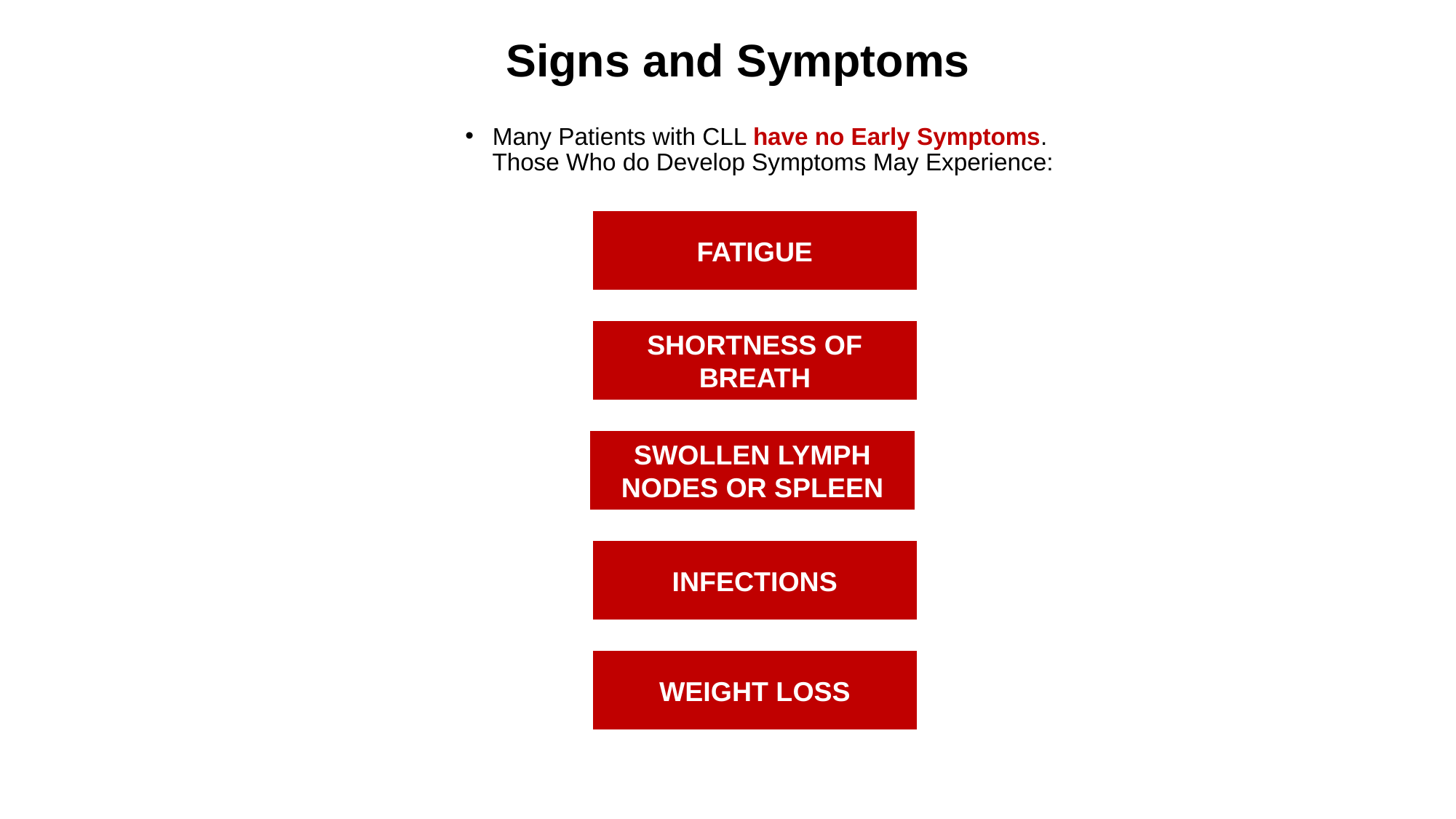

# Signs and Symptoms
Many Patients with CLL have no Early Symptoms.
Those Who do Develop Symptoms May Experience:
FATIGUE
SHORTNESS OF BREATH
SWOLLEN LYMPH NODES OR SPLEEN
INFECTIONS
WEIGHT LOSS